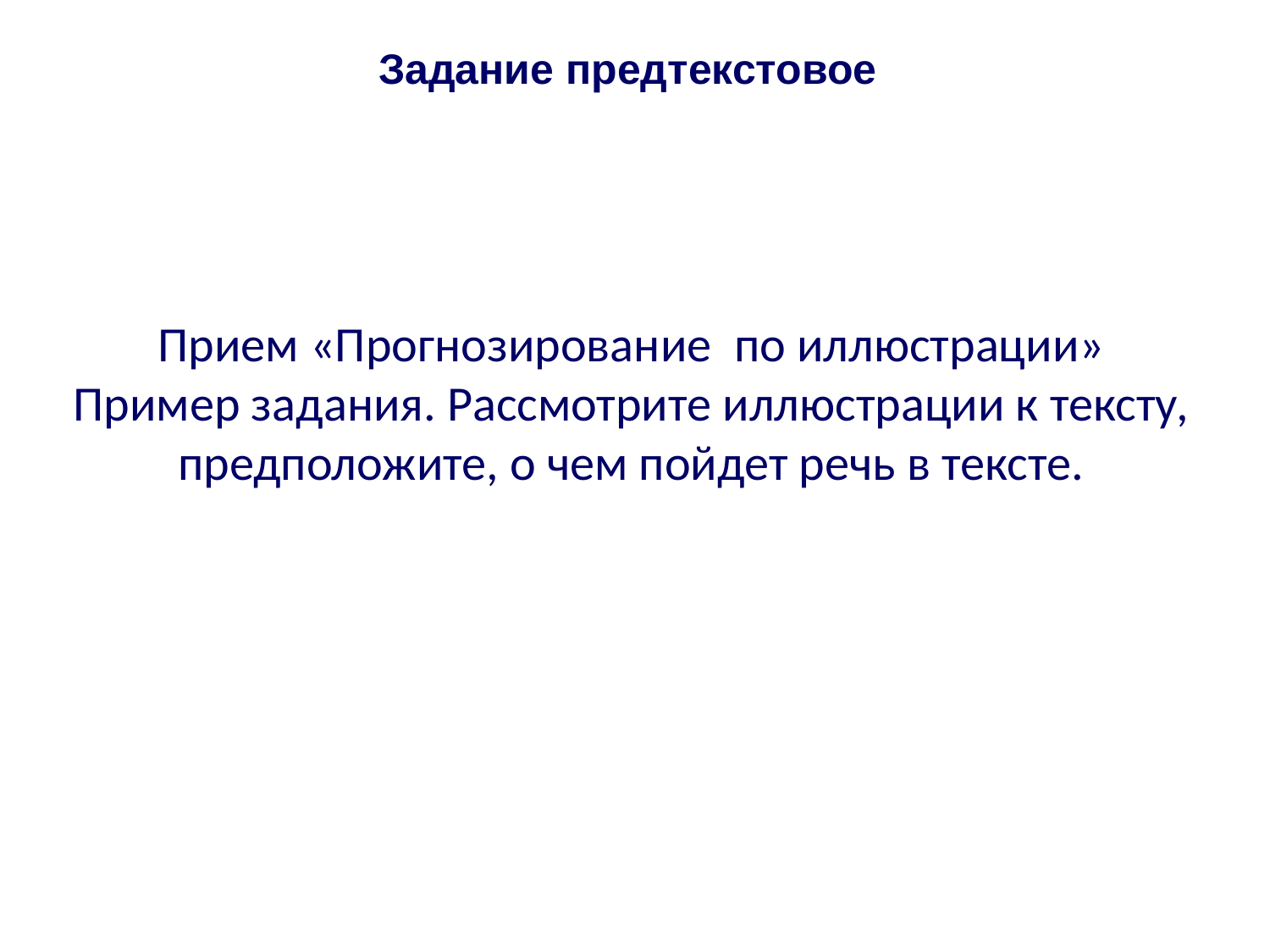

Задание предтекстовое
Прием «Прогнозирование  по иллюстрации»
Пример задания. Рассмотрите иллюстрации к тексту,
 предположите, о чем пойдет речь в тексте.